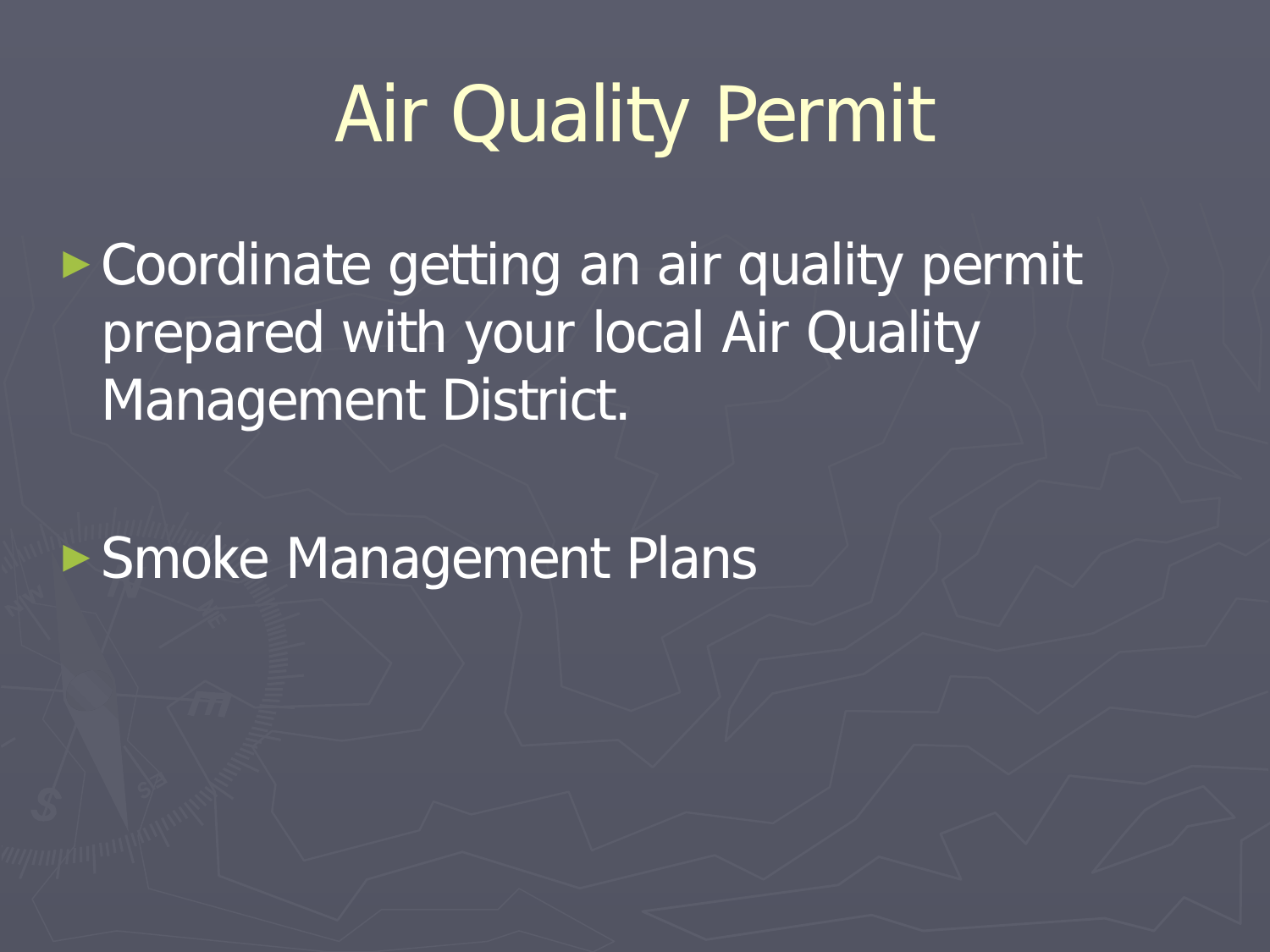

# Air Quality Permit
Coordinate getting an air quality permit prepared with your local Air Quality Management District.

Smoke Management Plans